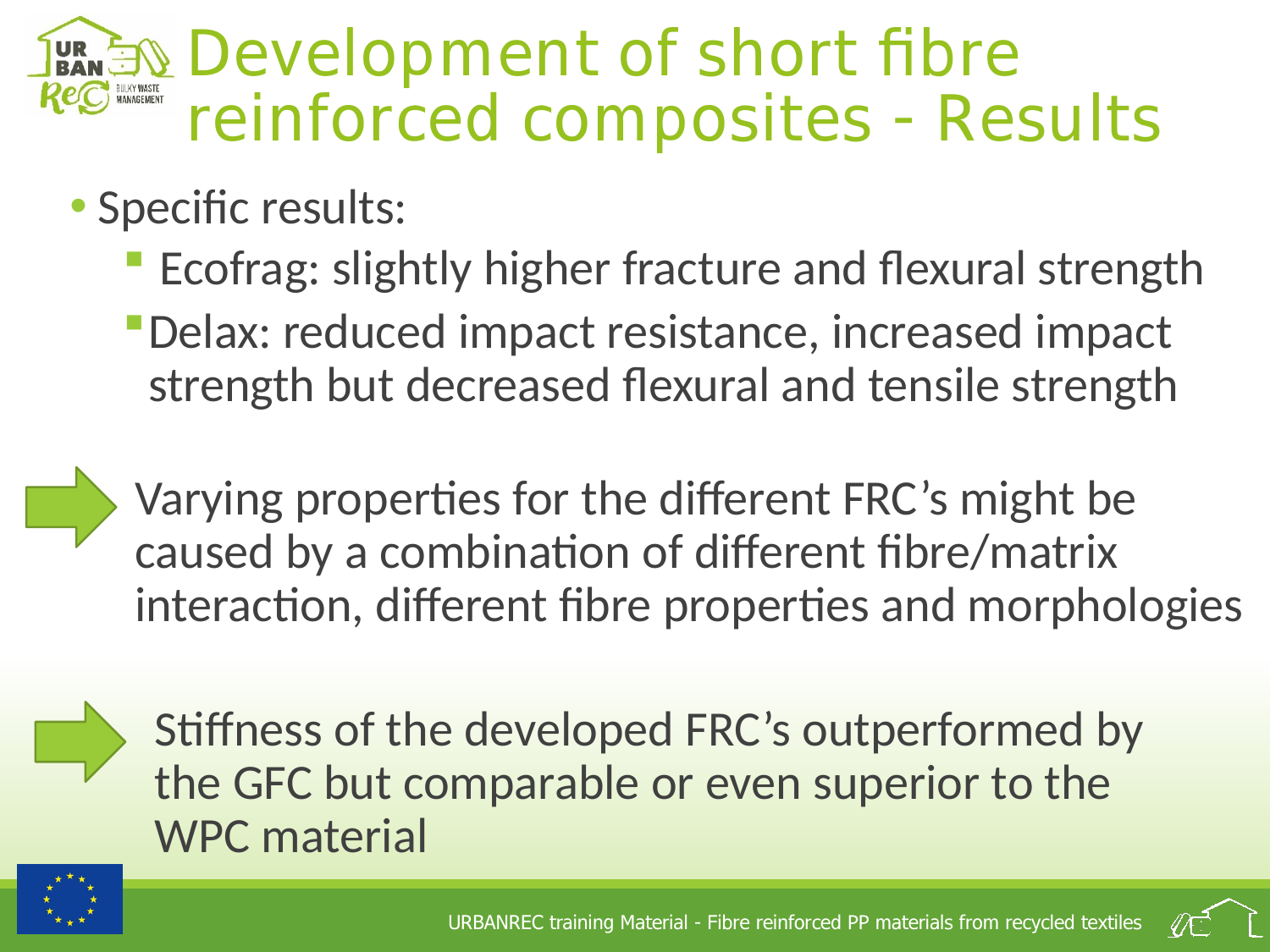

# Development of short fibre reinforced composites - Results
 Specific results:
 Ecofrag: slightly higher fracture and flexural strength
Delax: reduced impact resistance, increased impact strength but decreased flexural and tensile strength
Varying properties for the different FRC’s might be caused by a combination of different fibre/matrix interaction, different fibre properties and morphologies

Stiffness of the developed FRC’s outperformed by the GFC but comparable or even superior to the WPC material

10